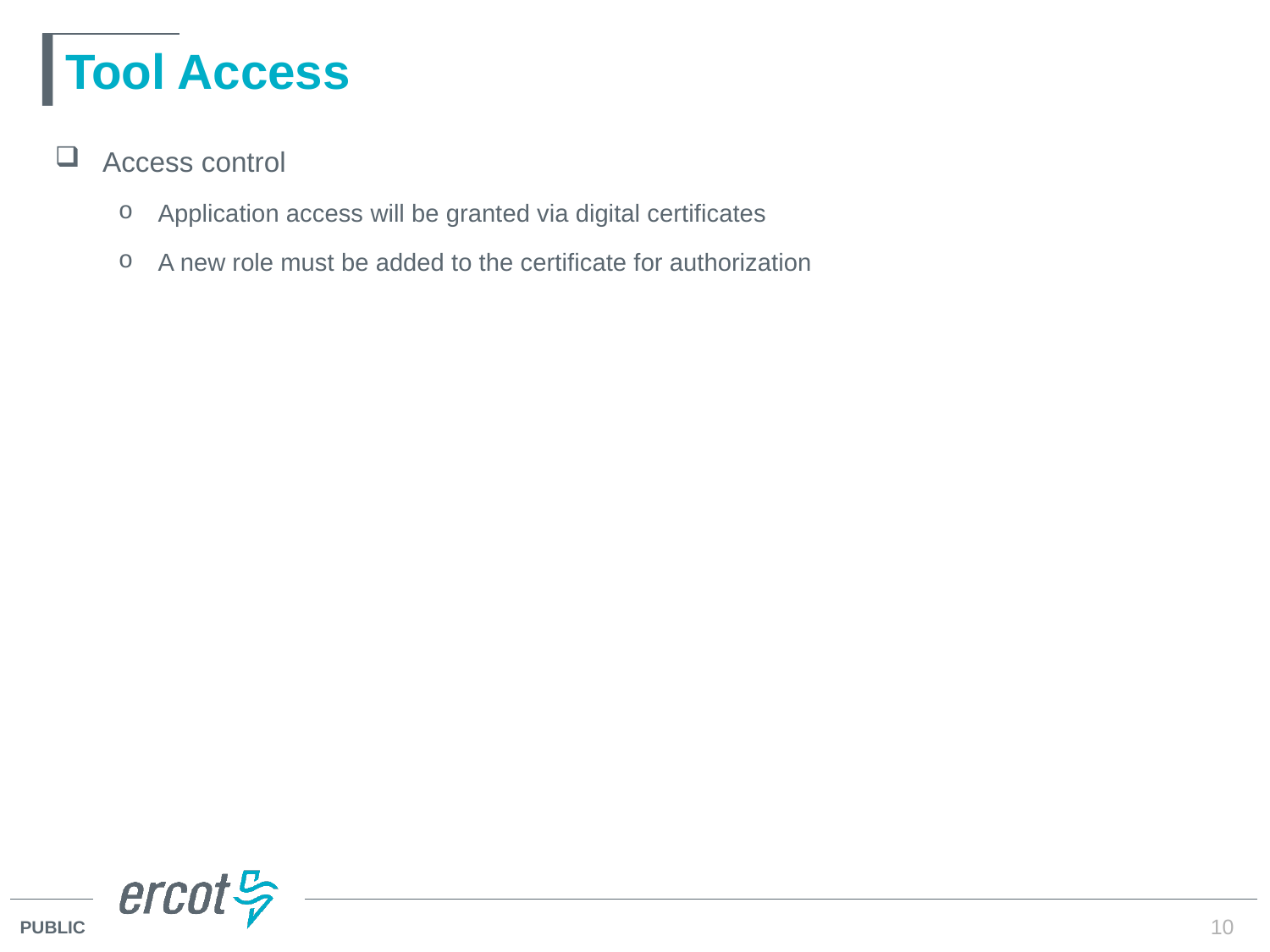

# Tool Access
Access control
Application access will be granted via digital certificates
A new role must be added to the certificate for authorization
10